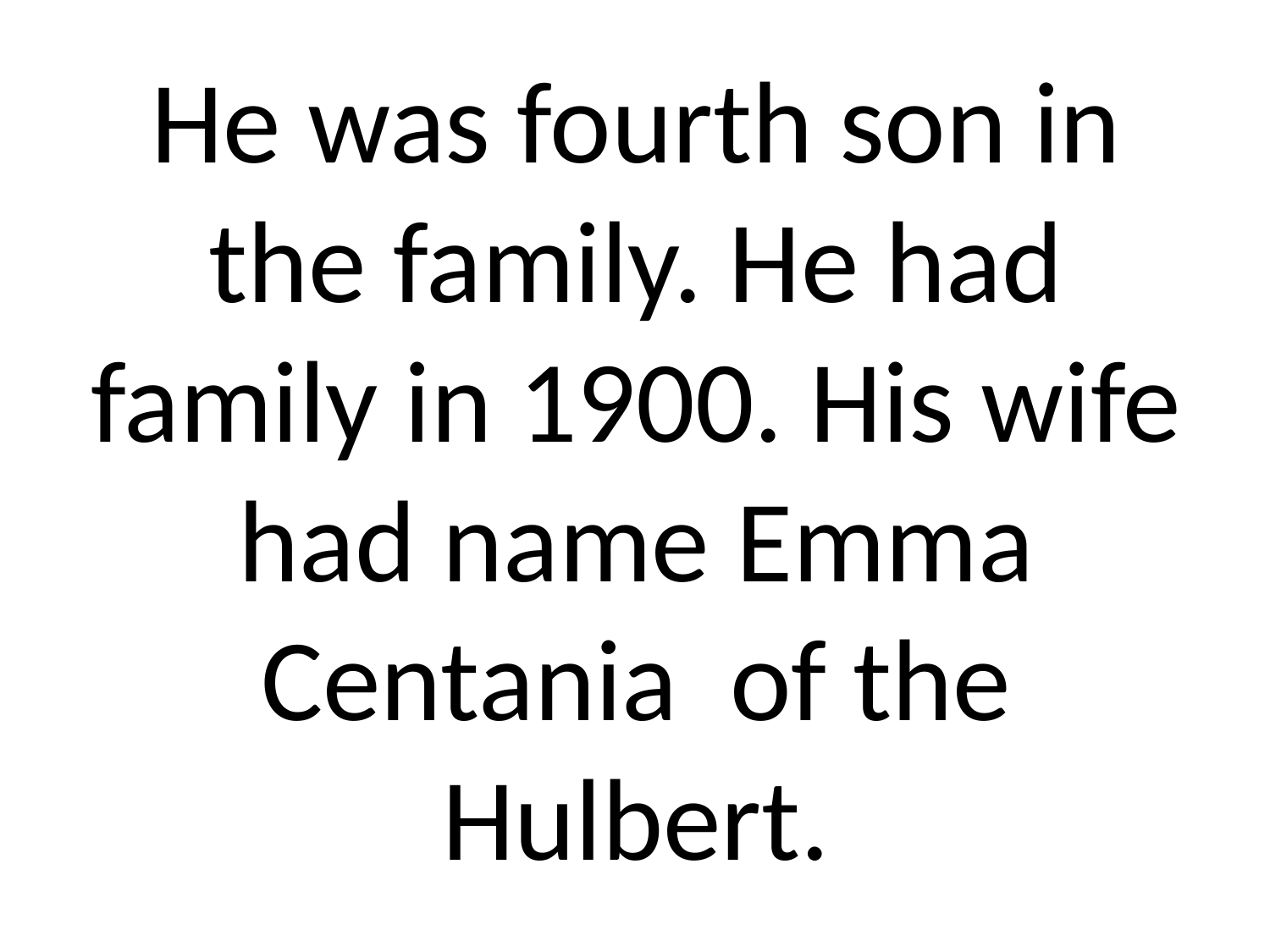

# He was fourth son in the family. He had family in 1900. His wife had name Emma Centania  of the Hulbert.